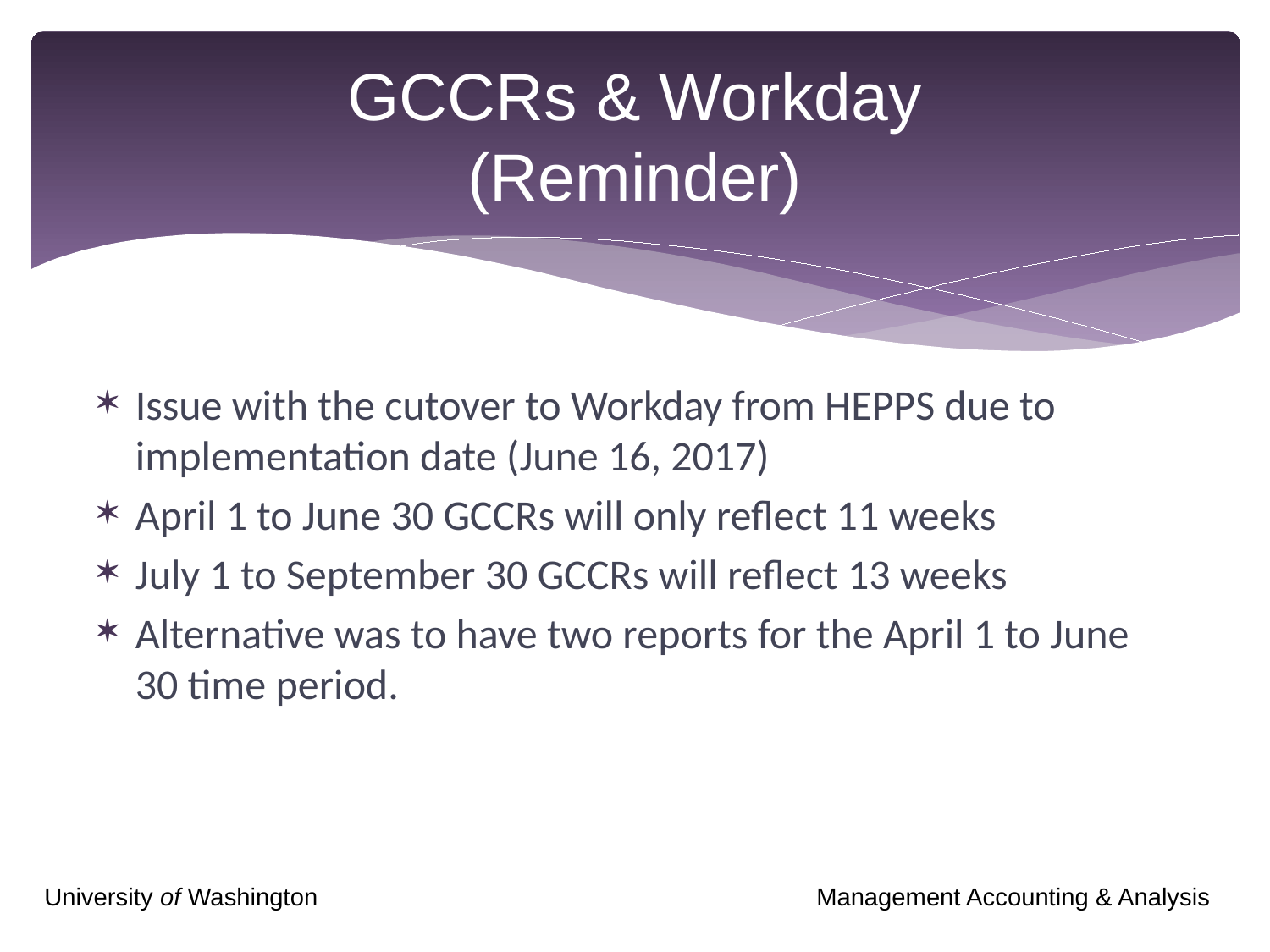

# GCCRs & Workday (Reminder)
Issue with the cutover to Workday from HEPPS due to implementation date (June 16, 2017)
April 1 to June 30 GCCRs will only reflect 11 weeks
July 1 to September 30 GCCRs will reflect 13 weeks
Alternative was to have two reports for the April 1 to June 30 time period.

University of Washington	Management Accounting & Analysis